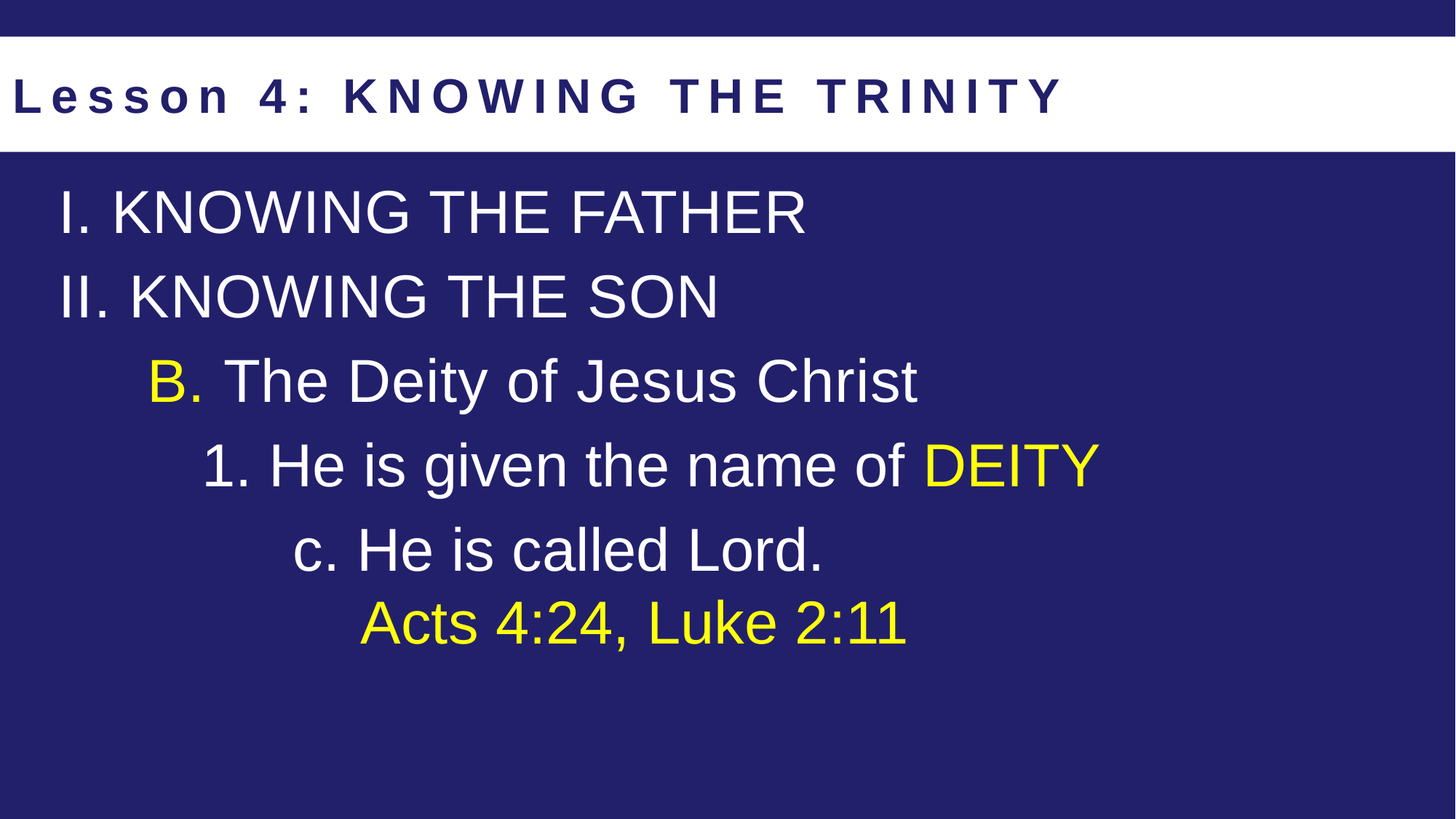

Lesson 4: KNOWING THE TRINITY
I. KNOWING THE FATHER
II. KNOWING THE SON
B. The Deity of Jesus Christ
1. He is given the name of DEITY
c. He is called Lord.
    Acts 4:24, Luke 2:11